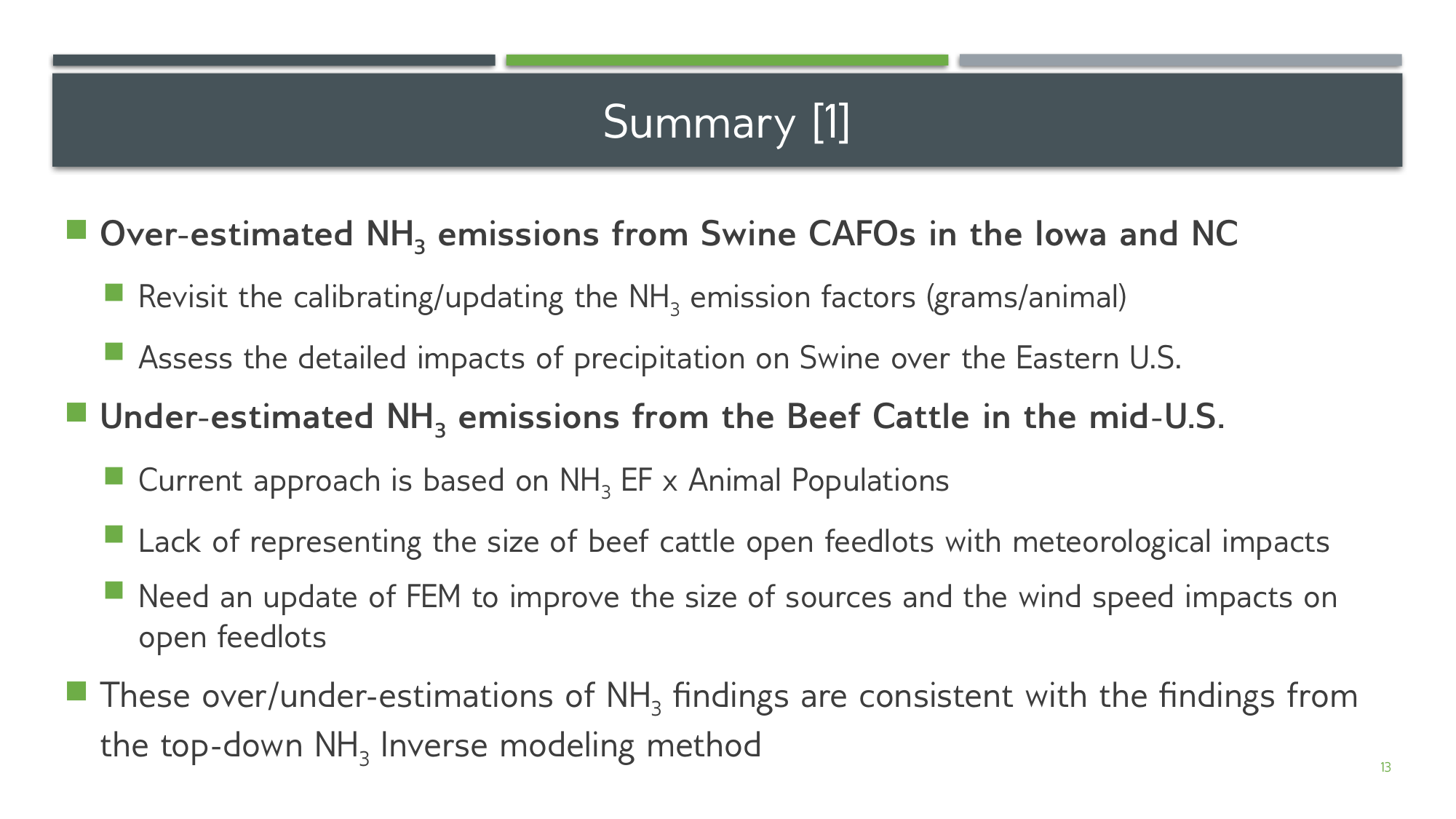

# Summary [1]
Over-estimated NH3 emissions from Swine CAFOs in the Iowa and NC
Revisit the calibrating/updating the NH3 emission factors (grams/animal)
Assess the detailed impacts of precipitation on Swine over the Eastern U.S.
Under-estimated NH3 emissions from the Beef Cattle in the mid-U.S.
Current approach is based on NH3 EF x Animal Populations
Lack of representing the size of beef cattle open feedlots with meteorological impacts
Need an update of FEM to improve the size of sources and the wind speed impacts on open feedlots
These over/under-estimations of NH3 findings are consistent with the findings from the top-down NH3 Inverse modeling method
13